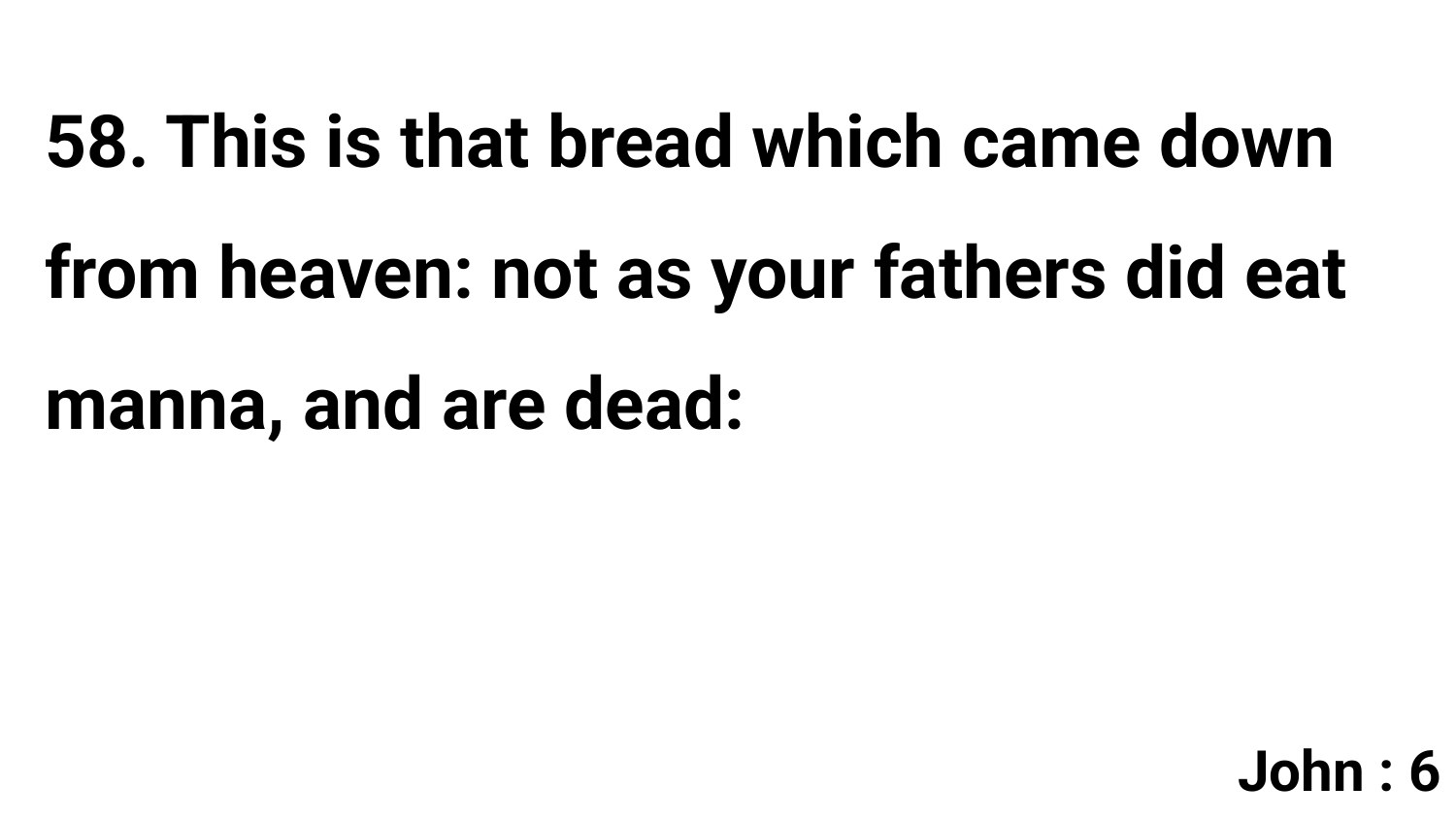

58. This is that bread which came down from heaven: not as your fathers did eat manna, and are dead:
John : 6